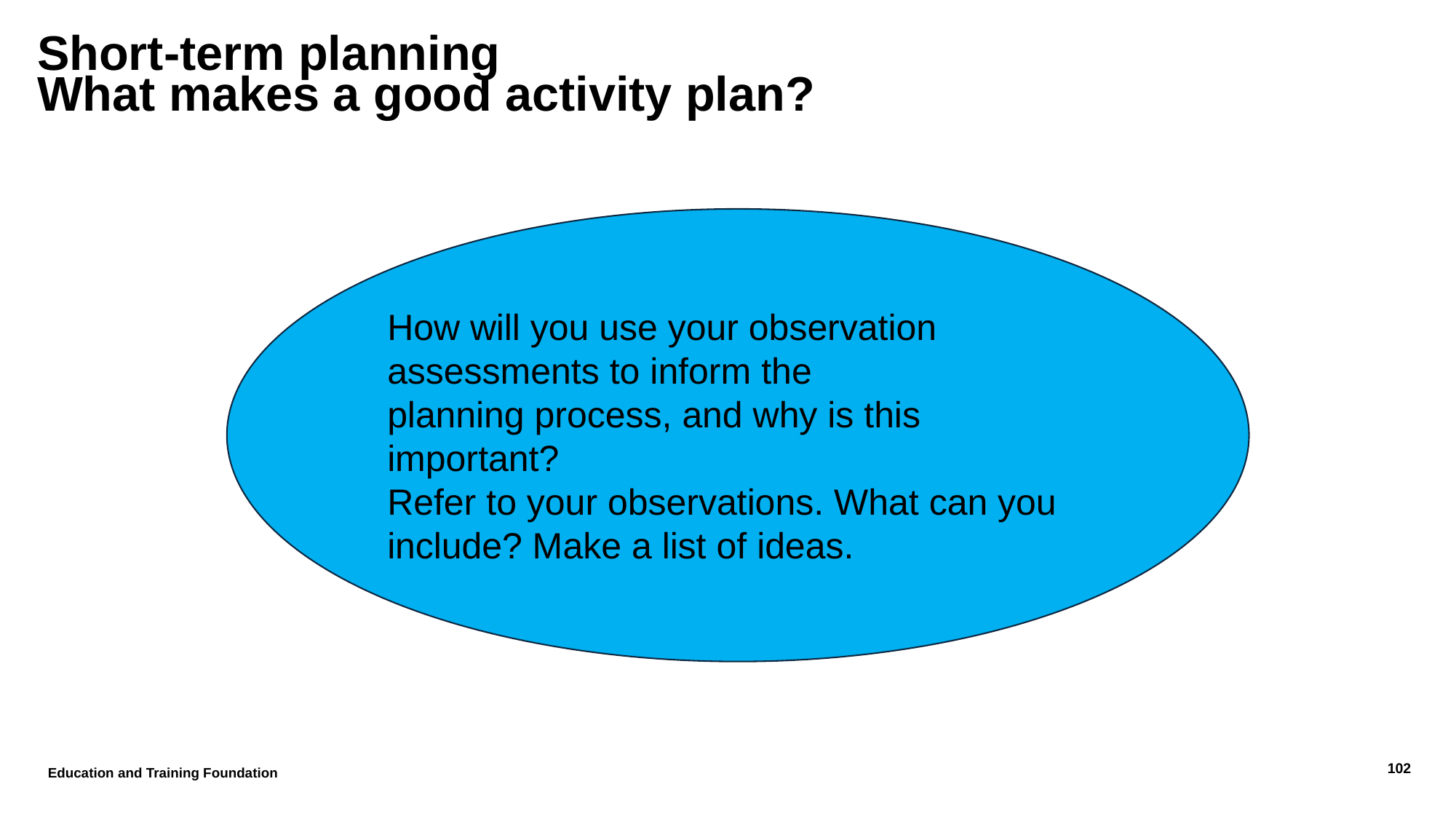

# Short-term planning  What makes a good activity plan?
How will you use your observation assessments to inform the planning process, and why is this important? ​
Refer to your observations. What can you include? Make a list of ideas.
Education and Training Foundation
102